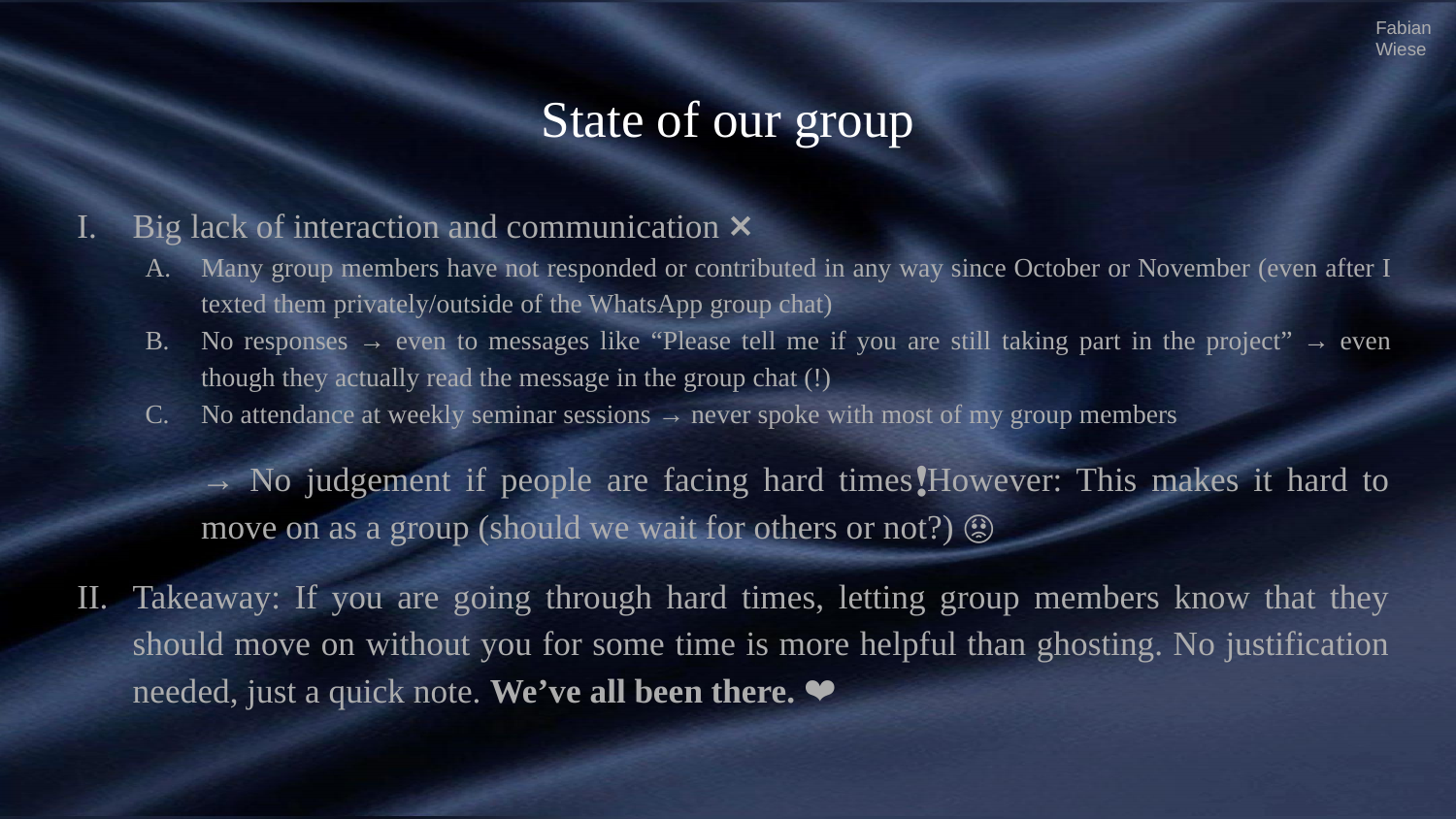

Fabian Wiese
# State of our group
Big lack of interaction and communication ❌
Many group members have not responded or contributed in any way since October or November (even after I texted them privately/outside of the WhatsApp group chat)
No responses → even to messages like “Please tell me if you are still taking part in the project” → even though they actually read the message in the group chat (!)
No attendance at weekly seminar sessions → never spoke with most of my group members
→ No judgement if people are facing hard times❗However: This makes it hard to move on as a group (should we wait for others or not?) 😟
Takeaway: If you are going through hard times, letting group members know that they should move on without you for some time is more helpful than ghosting. No justification needed, just a quick note. We’ve all been there. ❤️